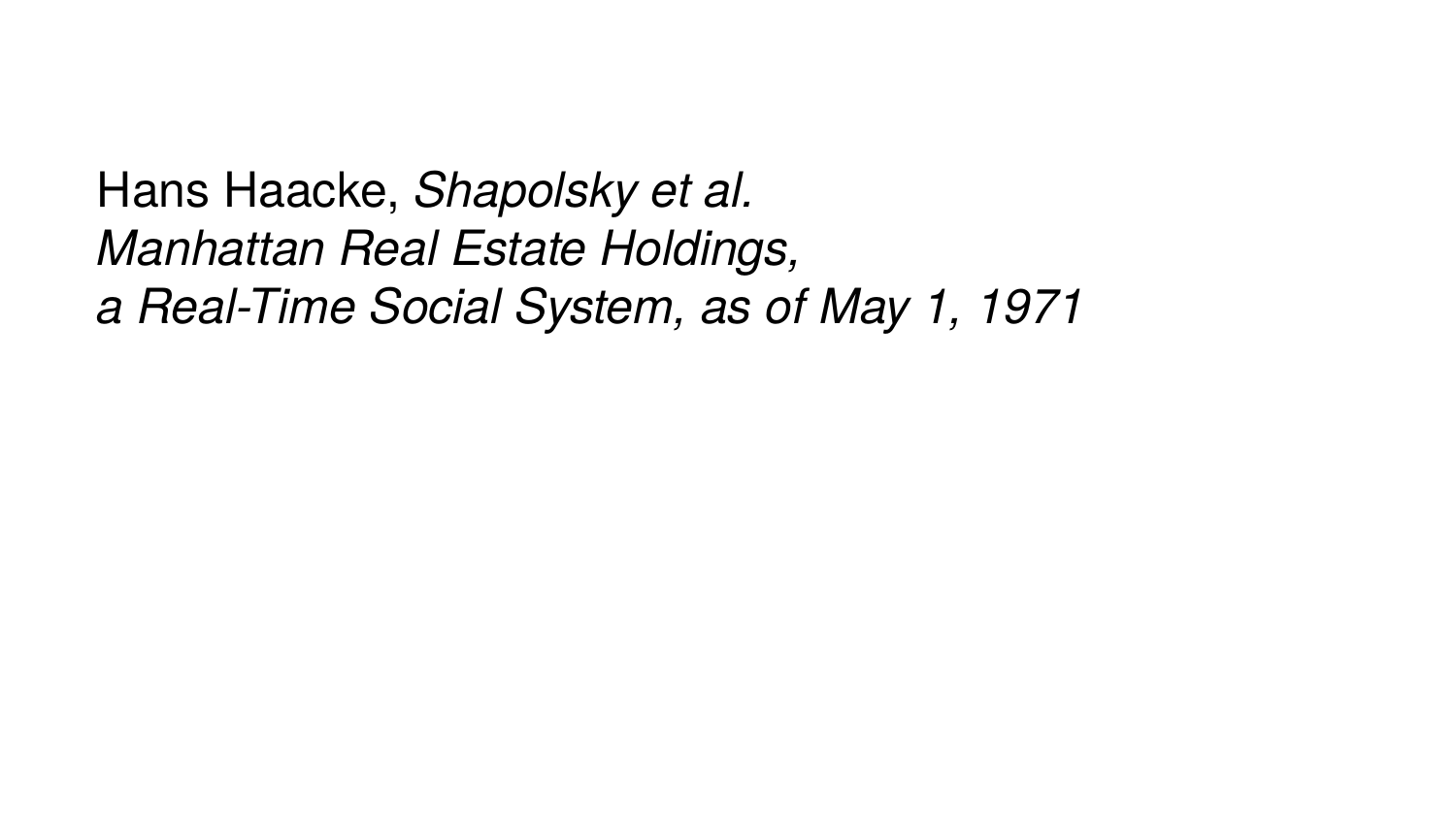

# Hans Haacke, Shapolsky et al. Manhattan Real Estate Holdings, a Real-Time Social System, as of May 1, 1971